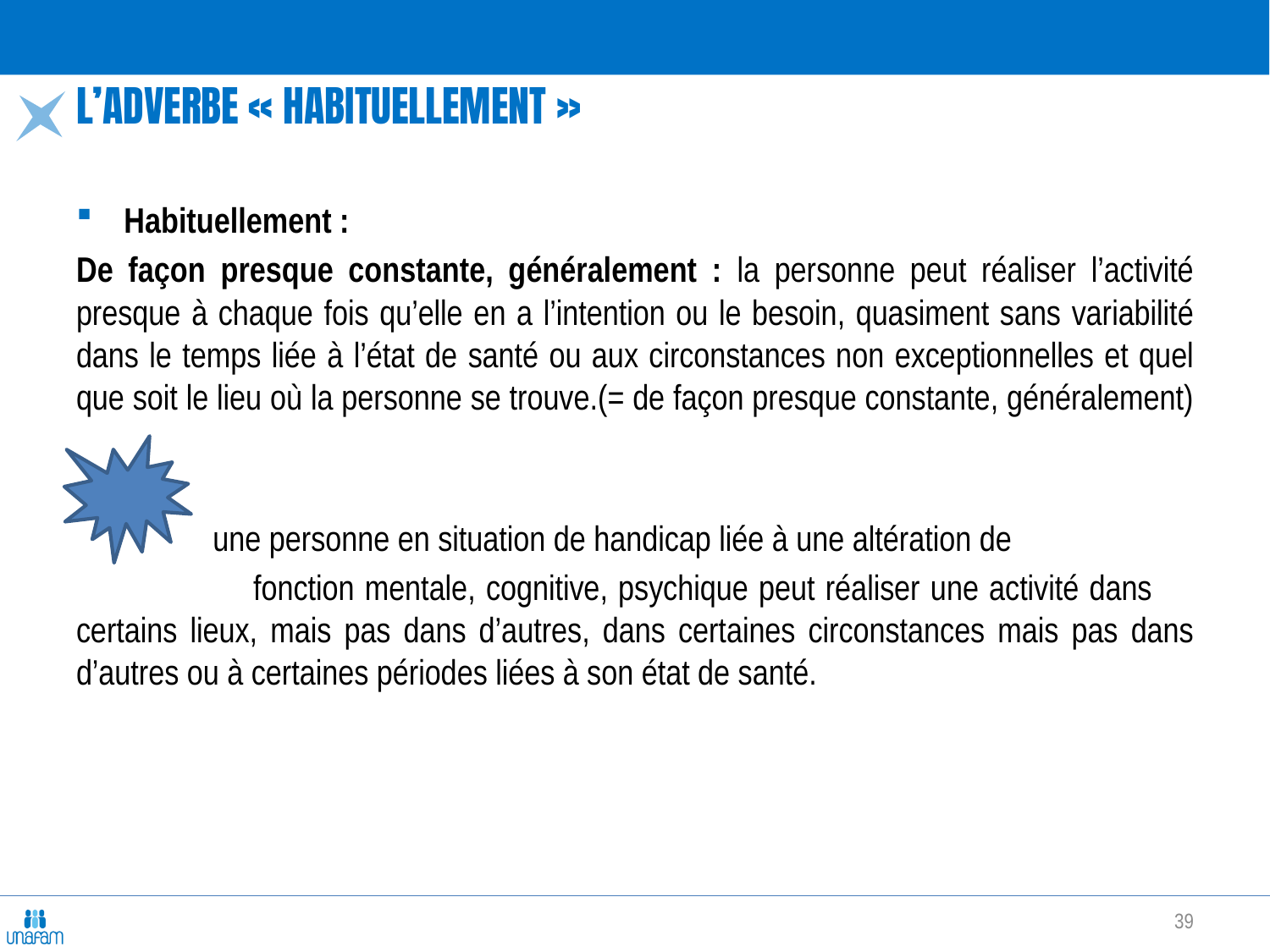

# L’adverbe « habituellement »
Habituellement :
De façon presque constante, généralement : la personne peut réaliser l’activité presque à chaque fois qu’elle en a l’intention ou le besoin, quasiment sans variabilité dans le temps liée à l’état de santé ou aux circonstances non exceptionnelles et quel que soit le lieu où la personne se trouve.(= de façon presque constante, généralement)

                 une personne en situation de handicap liée à une altération de
                 fonction mentale, cognitive, psychique peut réaliser une activité dans     certains lieux, mais pas dans d’autres, dans certaines circonstances mais pas dans d’autres ou à certaines périodes liées à son état de santé.

39